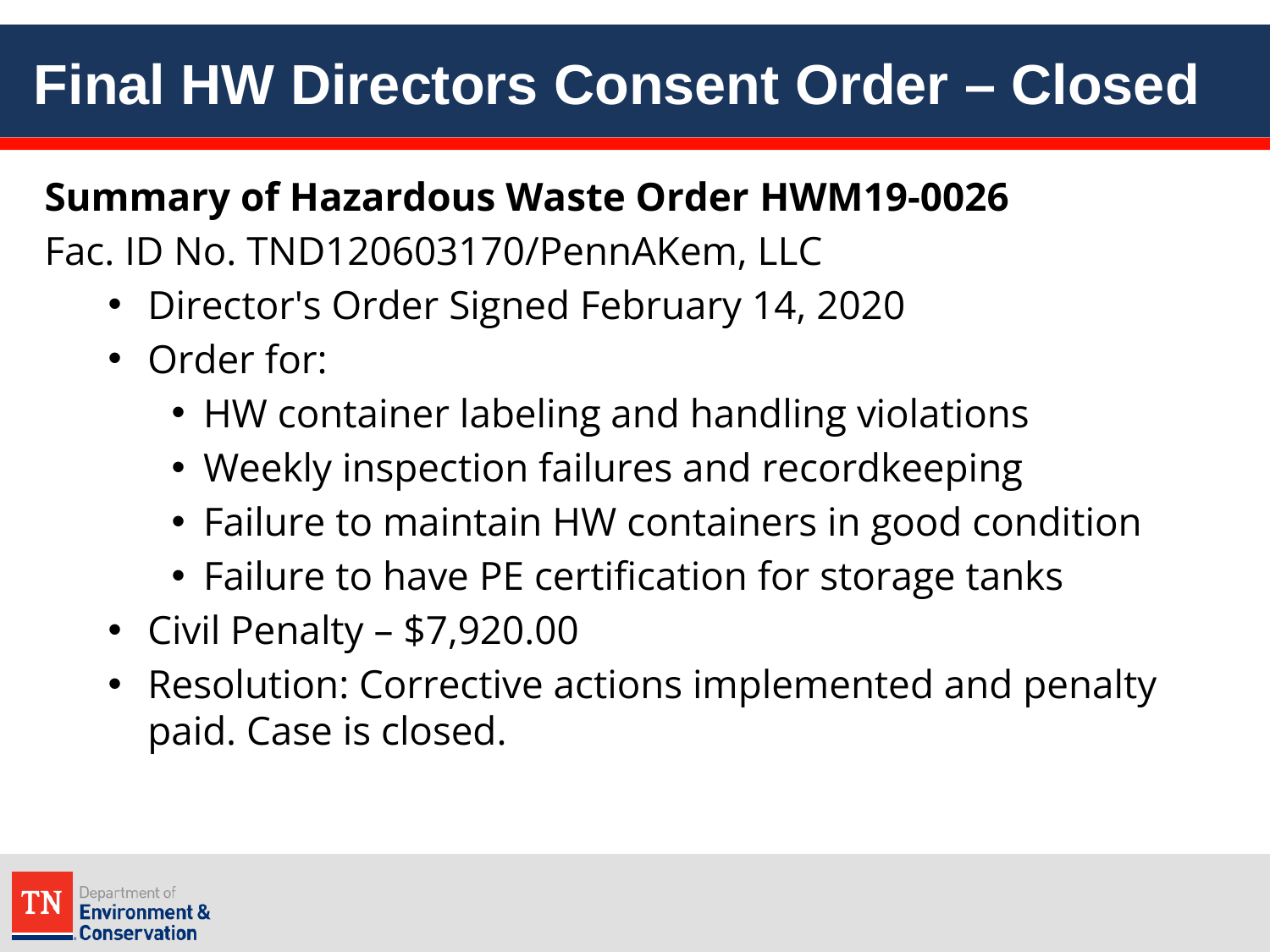

# Final HW Directors Consent Order – Closed
Summary of Hazardous Waste Order HWM19-0026
Fac. ID No. TND120603170/PennAKem, LLC
Director's Order Signed February 14, 2020
Order for:
HW container labeling and handling violations
Weekly inspection failures and recordkeeping
Failure to maintain HW containers in good condition
Failure to have PE certification for storage tanks
Civil Penalty – $7,920.00
Resolution: Corrective actions implemented and penalty paid. Case is closed.